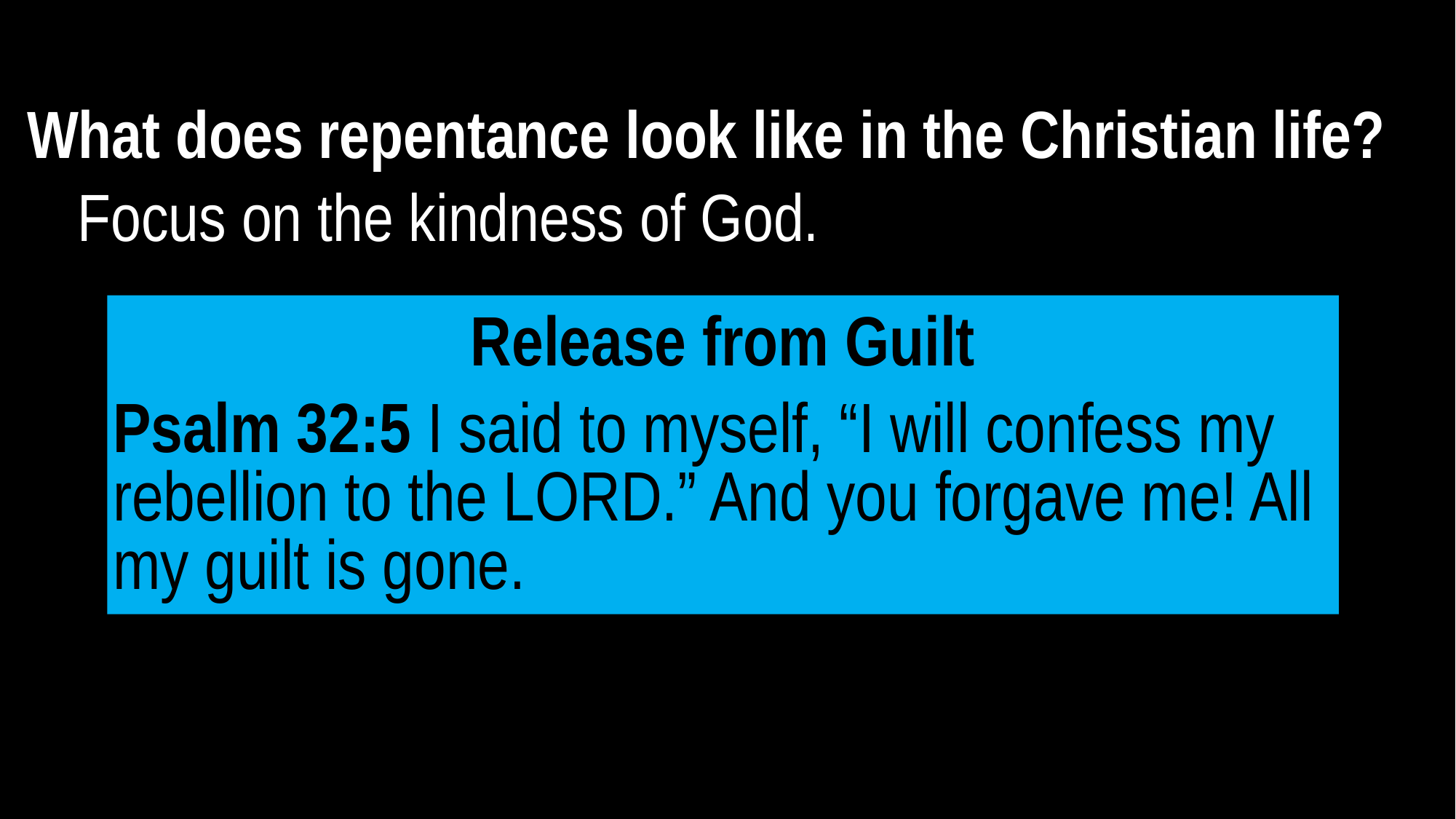

What does repentance look like in the Christian life?
Focus on the kindness of God.

Release from Guilt
Psalm 32:5 I said to myself, “I will confess my rebellion to the LORD.” And you forgave me! All my guilt is gone.